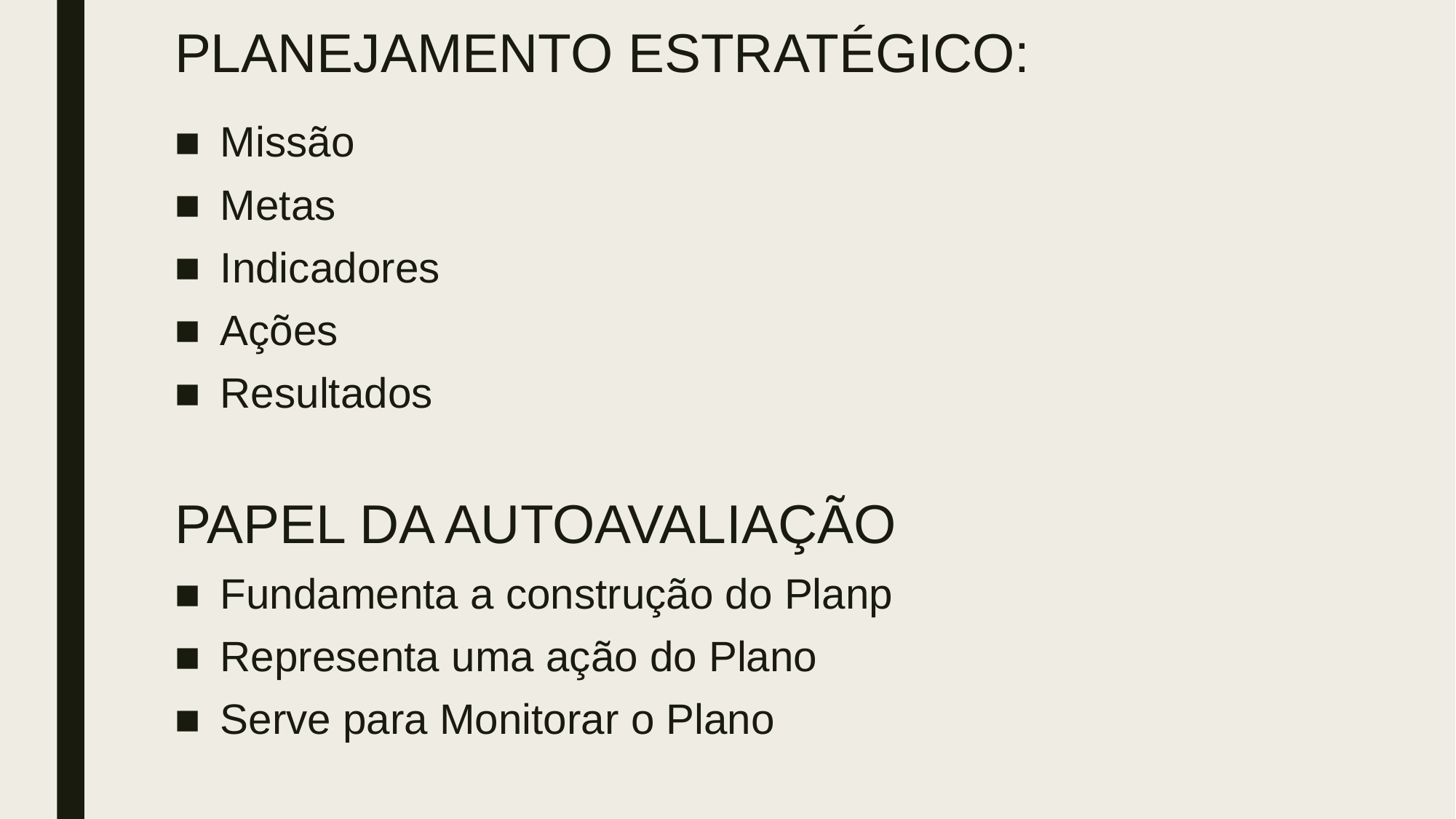

# PLANEJAMENTO ESTRATÉGICO:
Missão
Metas
Indicadores
Ações
Resultados

PAPEL DA AUTOAVALIAÇÃO
Fundamenta a construção do Planp
Representa uma ação do Plano
Serve para Monitorar o Plano